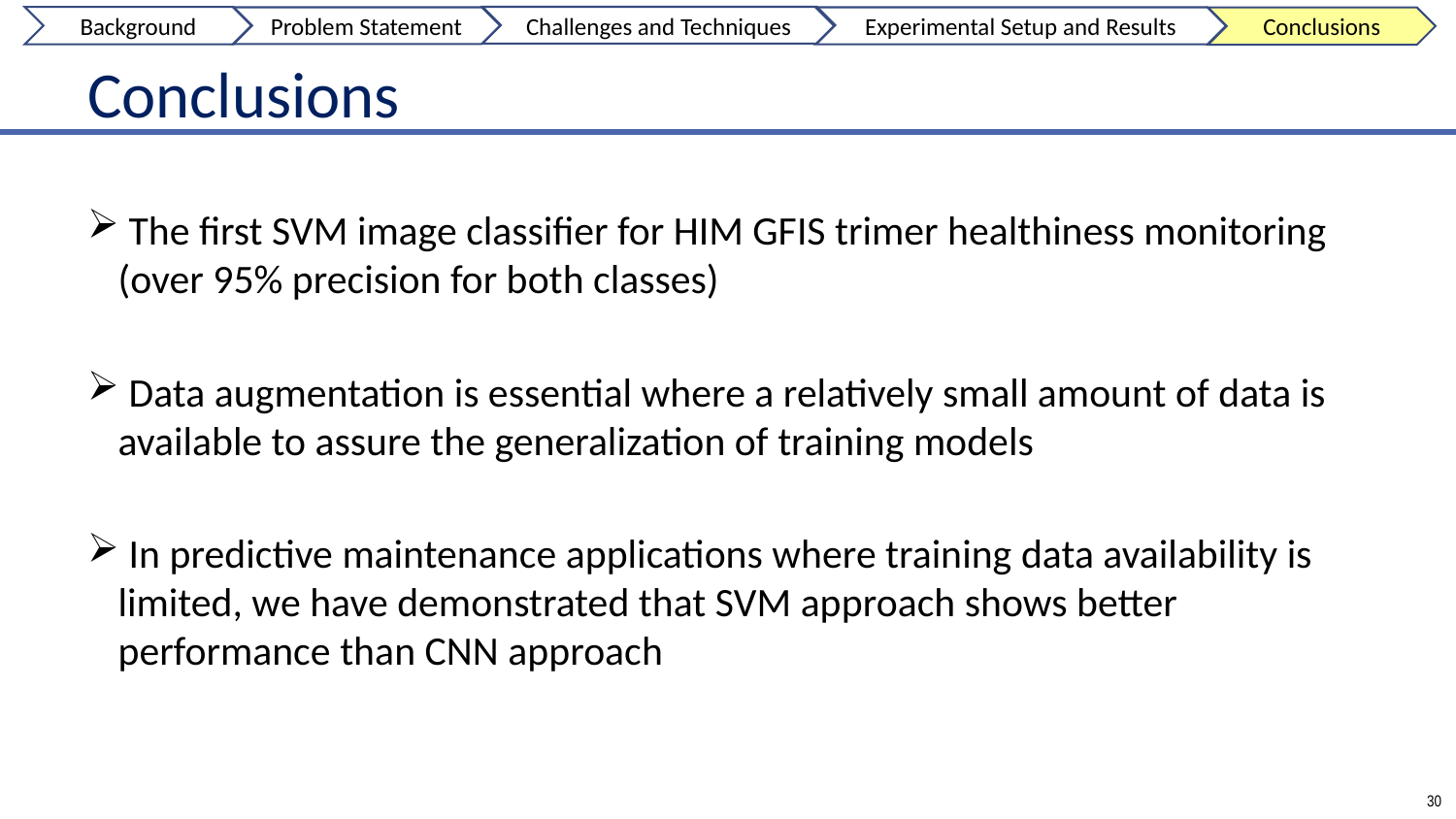

Background
Challenges and Techniques
Problem Statement
Experimental Setup and Results
Conclusions
# Conclusions
 The first SVM image classifier for HIM GFIS trimer healthiness monitoring (over 95% precision for both classes)

 Data augmentation is essential where a relatively small amount of data is available to assure the generalization of training models

 In predictive maintenance applications where training data availability is limited, we have demonstrated that SVM approach shows better performance than CNN approach